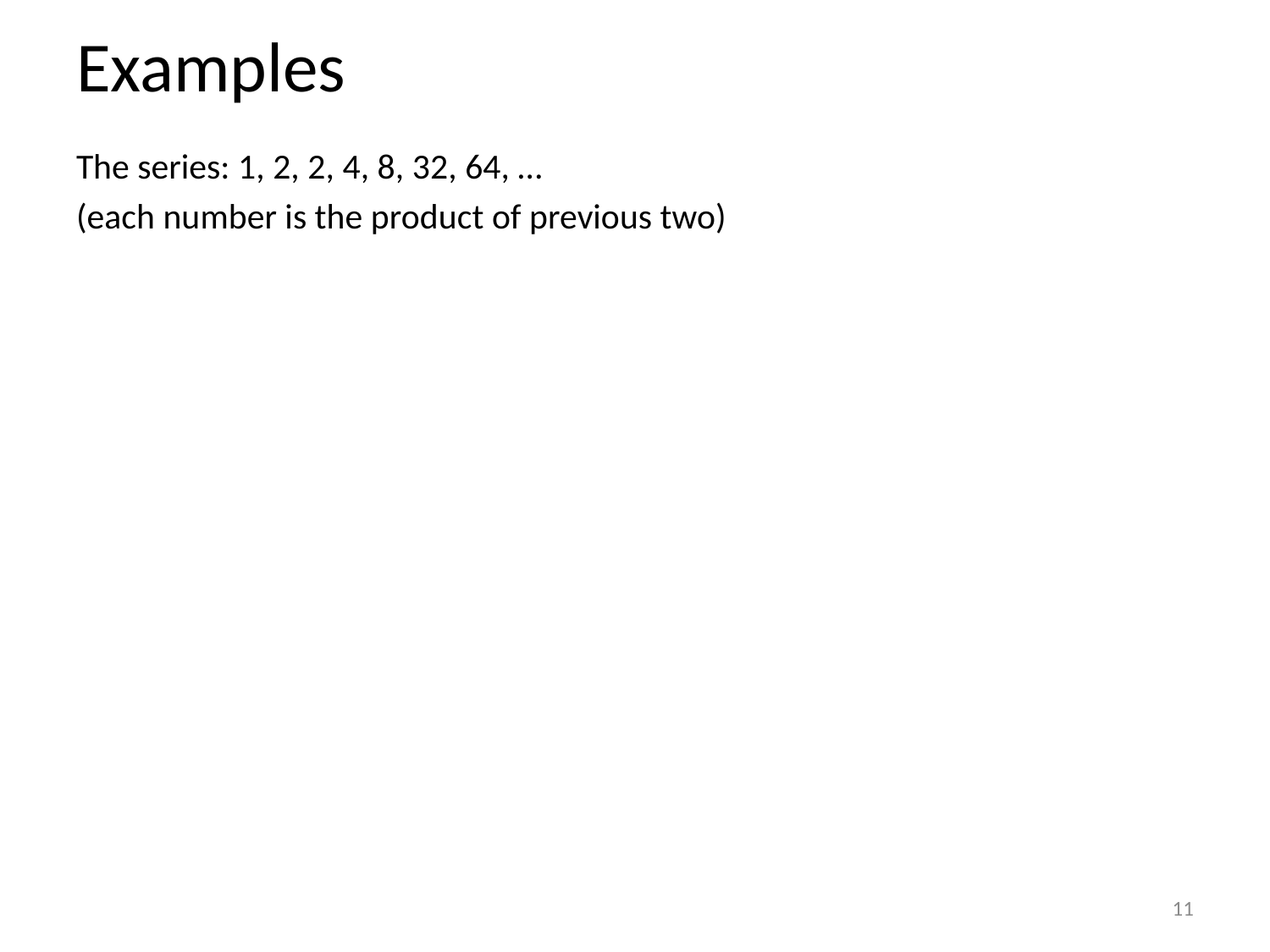

# Examples
The series: 1, 2, 2, 4, 8, 32, 64, …
(each number is the product of previous two)
11